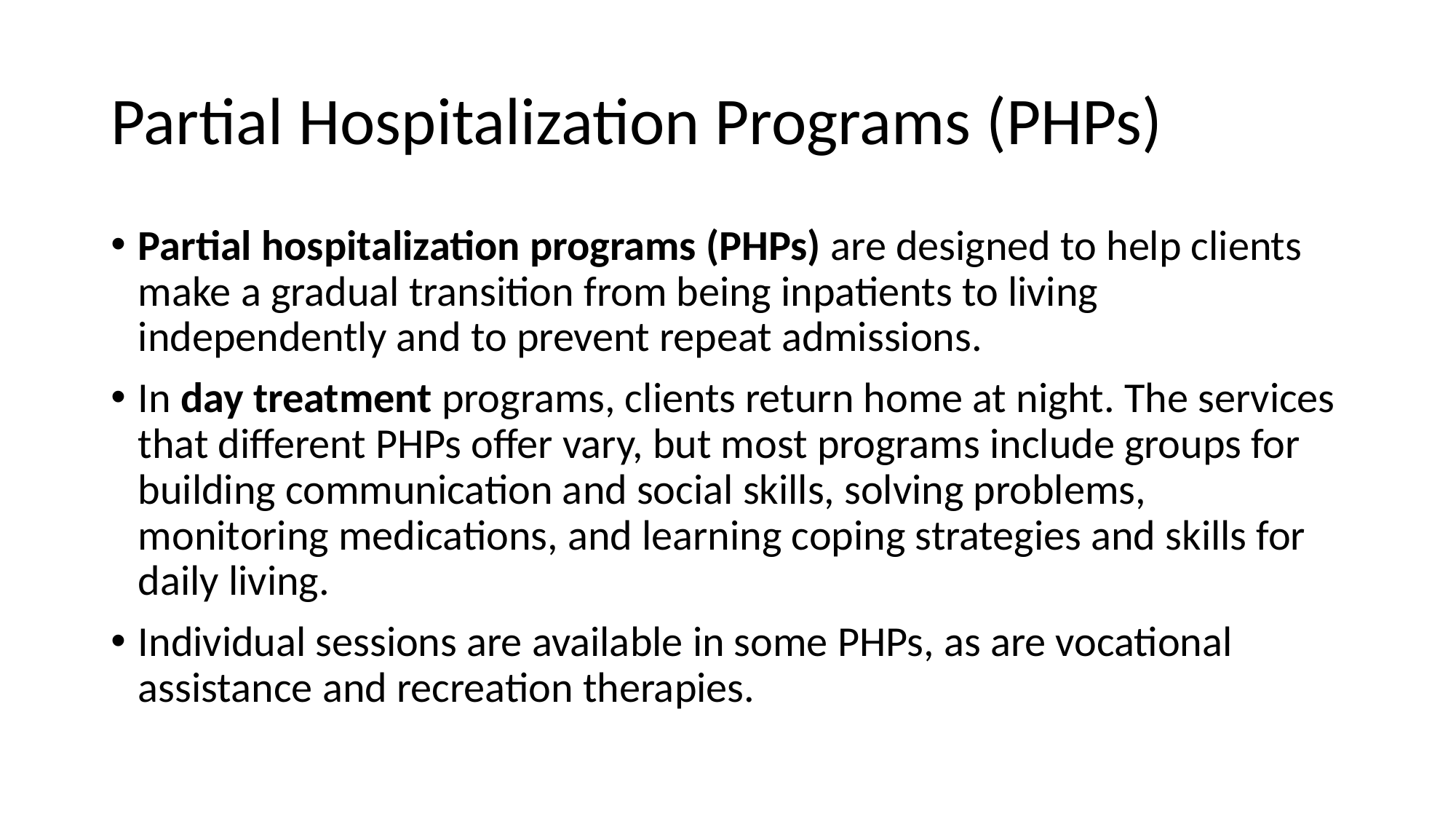

# Partial Hospitalization Programs (PHPs)
Partial hospitalization programs (PHPs) are designed to help clients make a gradual transition from being inpatients to living independently and to prevent repeat admissions.
In day treatment programs, clients return home at night. The services that different PHPs offer vary, but most programs include groups for building communication and social skills, solving problems, monitoring medications, and learning coping strategies and skills for daily living.
Individual sessions are available in some PHPs, as are vocational assistance and recreation therapies.